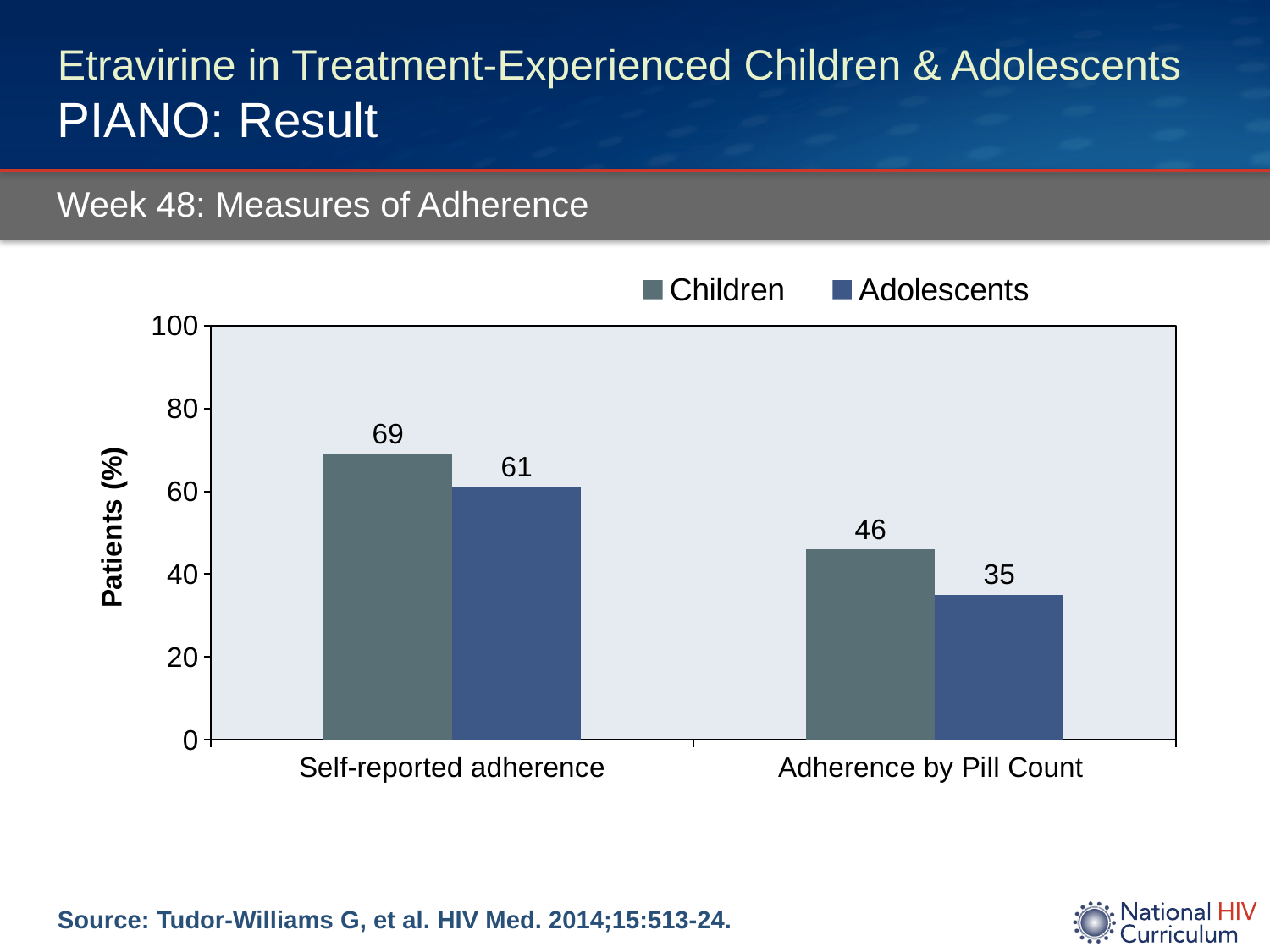

# Etravirine in Treatment-Experienced Children & Adolescents PIANO: Result
Week 48: Measures of Adherence

### Chart

| Category | Children | Adolescents |
|---|---|---|
| Self-reported adherence | 69.0 | 61.0 |
| Adherence by Pill Count  | 46.0 | 35.0 |
Source: Tudor-Williams G, et al. HIV Med. 2014;15:513-24.